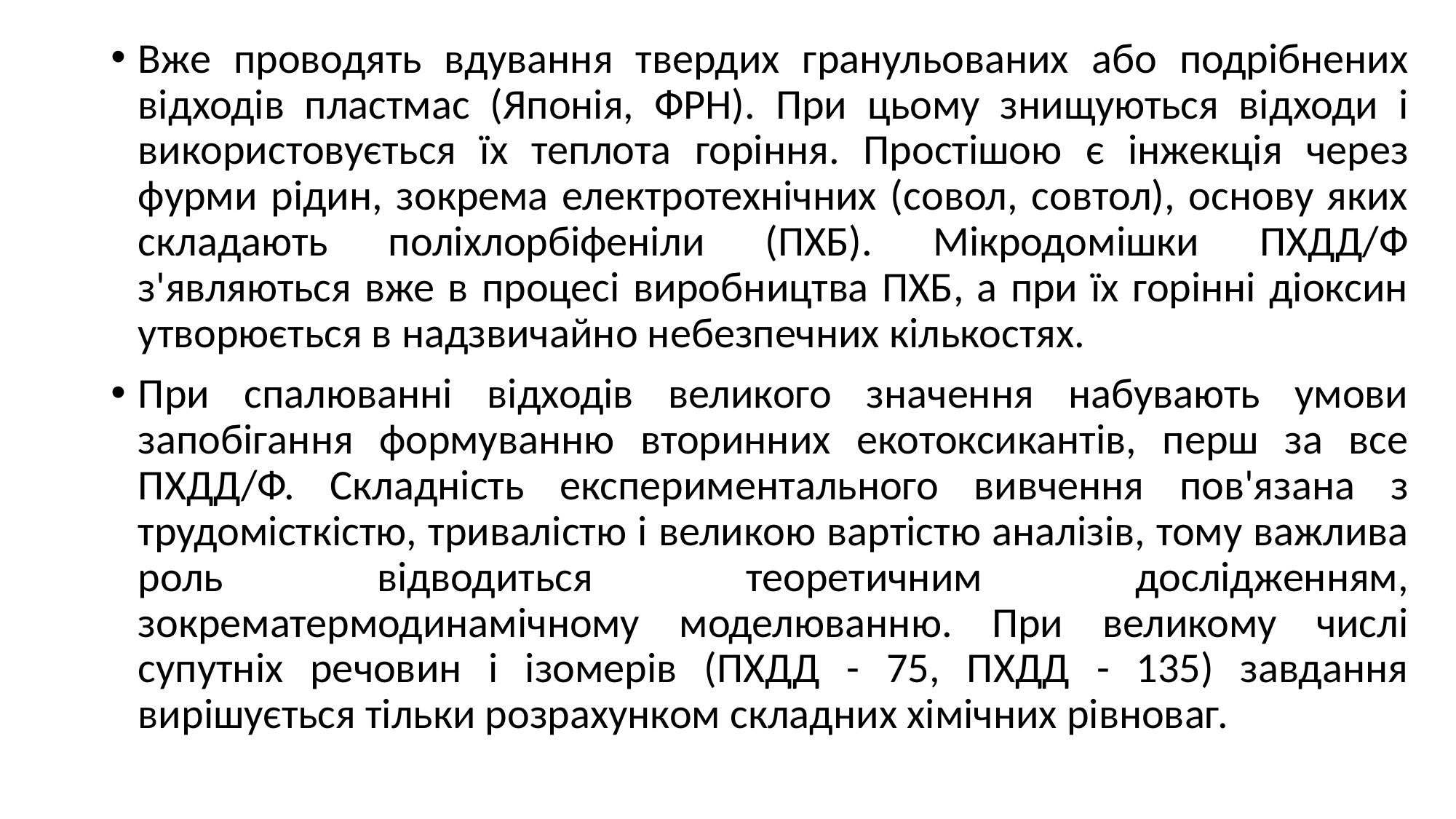

Вже проводять вдування твердих гранульованих або подрібнених відходів пластмас (Японія, ФРН). При цьому знищуються відходи і використовується їх теплота горіння. Простішою є інжекція через фурми рідин, зокрема електротехнічних (совол, совтол), основу яких складають поліхлорбіфеніли (ПХБ). Мікродомішки ПХДД/Ф з'являються вже в процесі виробництва ПХБ, а при їх горінні діоксин утворюється в надзвичайно небезпечних кількостях.
При спалюванні відходів великого значення набувають умови запобігання формуванню вторинних екотоксикантів, перш за все ПХДД/Ф. Складність експериментального вивчення пов'язана з трудомісткістю, тривалістю і великою вартістю аналізів, тому важлива роль відводиться теоретичним дослідженням, зокрематермодинамічному моделюванню. При великому числі супутніх речовин і ізомерів (ПХДД - 75, ПХДД - 135) завдання вирішується тільки розрахунком складних хімічних рівноваг.